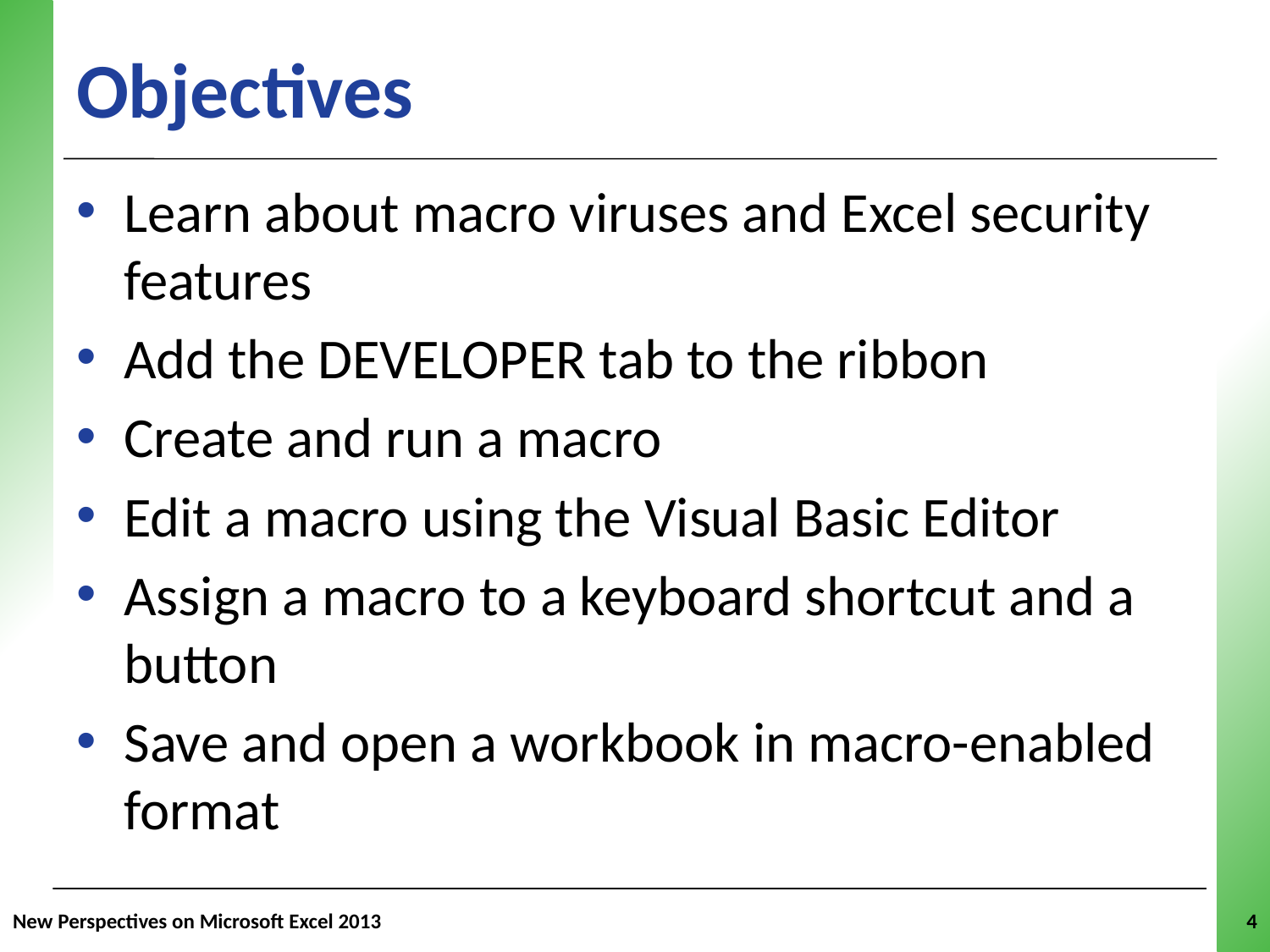

Objectives
Learn about macro viruses and Excel security features
Add the DEVELOPER tab to the ribbon
Create and run a macro
Edit a macro using the Visual Basic Editor
Assign a macro to a keyboard shortcut and a button
Save and open a workbook in macro-enabled format
New Perspectives on Microsoft Excel 2013
4